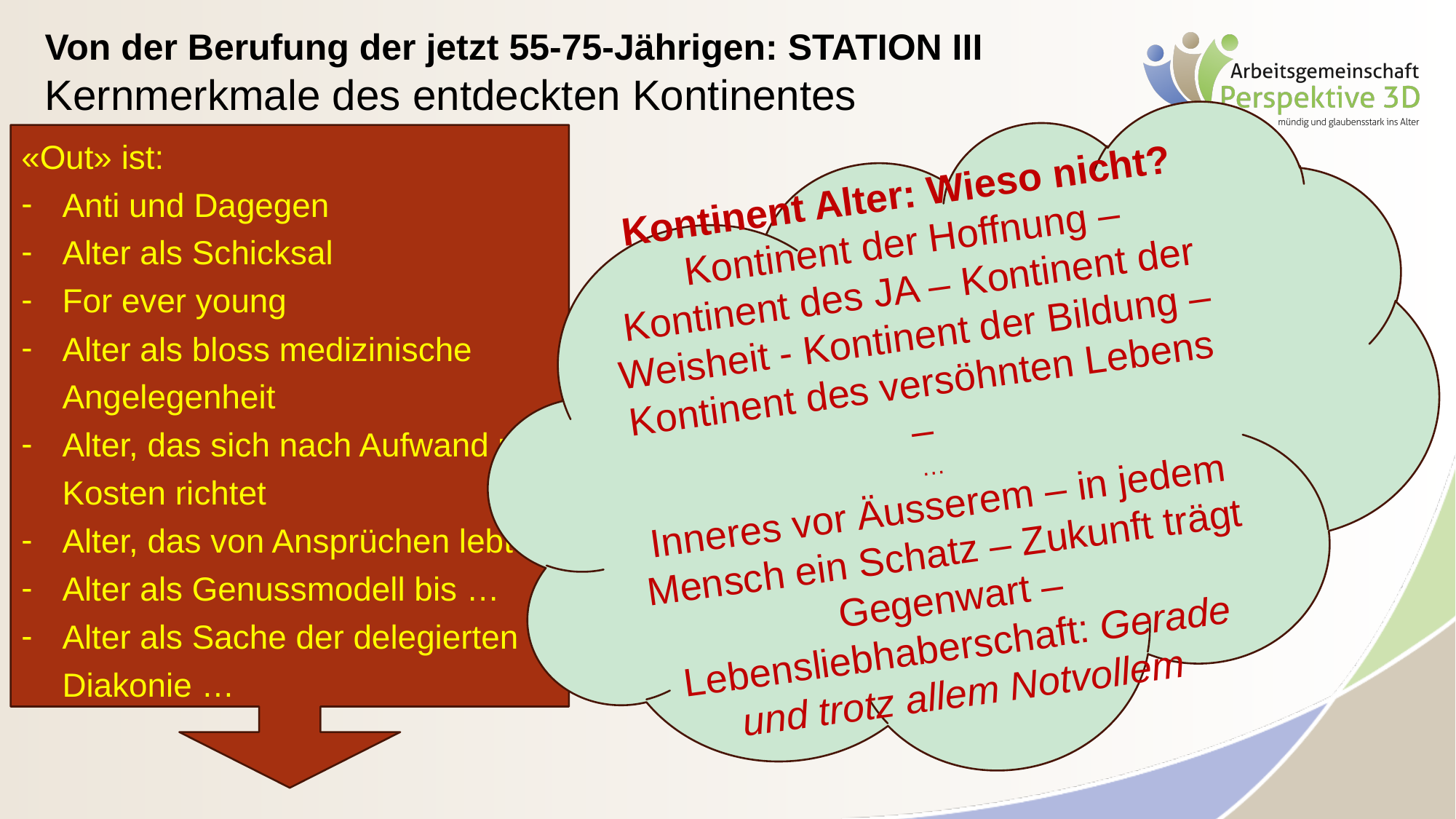

Von der Berufung der jetzt 55-75-Jährigen: STATION III
Kernmerkmale des entdeckten Kontinentes
«Out» ist:
Anti und Dagegen
Alter als Schicksal
For ever young
Alter als bloss medizinische Angelegenheit
Alter, das sich nach Aufwand und Kosten richtet
Alter, das von Ansprüchen lebt
Alter als Genussmodell bis …
Alter als Sache der delegierten Diakonie …
Kontinent Alter: Wieso nicht?
Kontinent der Hoffnung – Kontinent des JA – Kontinent der Weisheit - Kontinent der Bildung – Kontinent des versöhnten Lebens –
…
Inneres vor Äusserem – in jedem Mensch ein Schatz – Zukunft trägt Gegenwart – Lebensliebhaberschaft: Gerade und trotz allem Notvollem